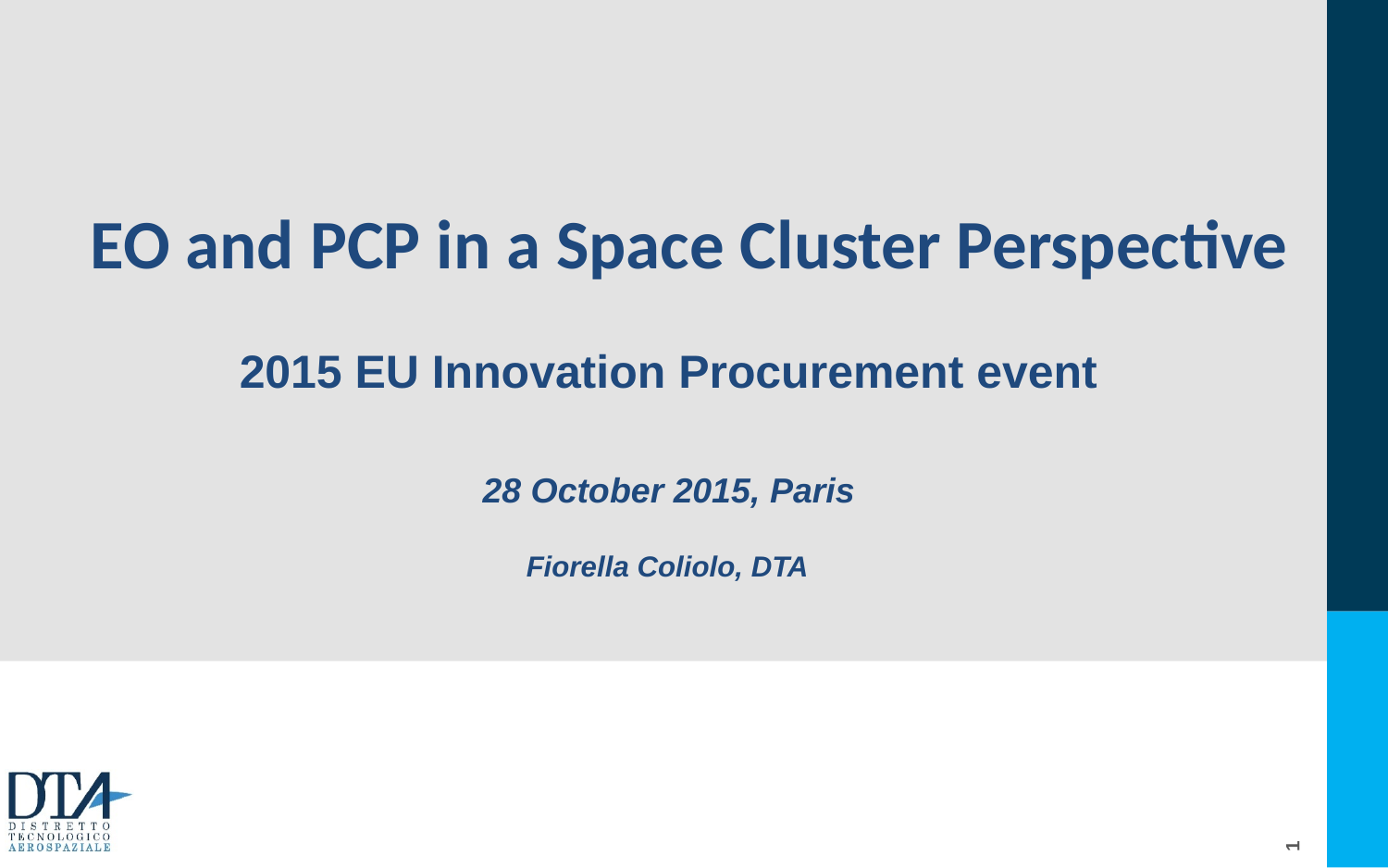

EO and PCP in a Space Cluster Perspective
2015 EU Innovation Procurement event

28 October 2015, Paris
Fiorella Coliolo, DTA